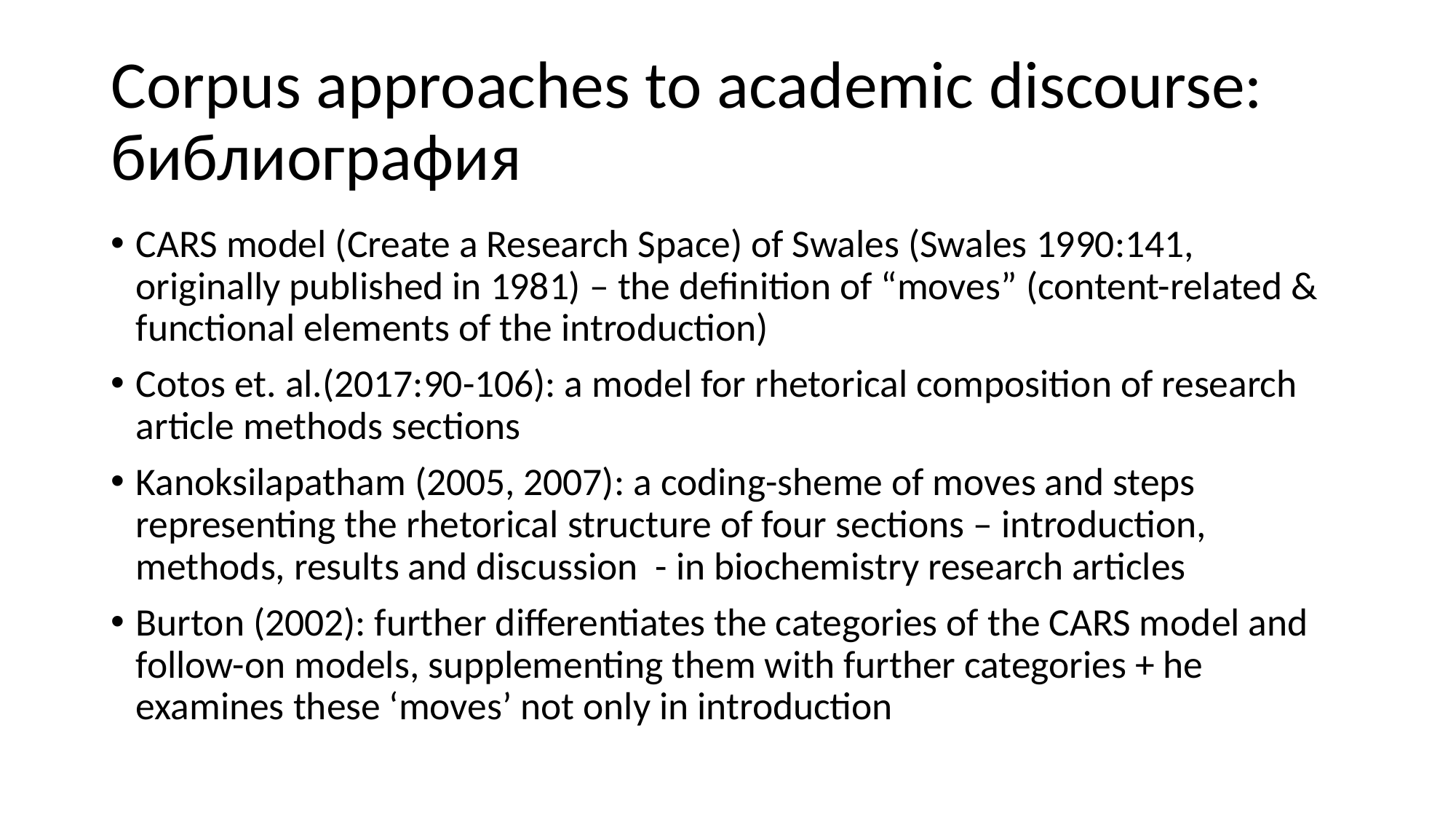

# Corpus approaches to academic discourse: библиография
CARS model (Create a Research Space) of Swales (Swales 1990:141, originally published in 1981) – the definition of “moves” (content-related & functional elements of the introduction)
Cotos et. al.(2017:90-106): a model for rhetorical composition of research article methods sections
Kanoksilapatham (2005, 2007): a coding-sheme of moves and steps representing the rhetorical structure of four sections – introduction, methods, results and discussion  - in biochemistry research articles
Burton (2002): further differentiates the categories of the CARS model and follow-on models, supplementing them with further categories + he examines these ‘moves’ not only in introduction